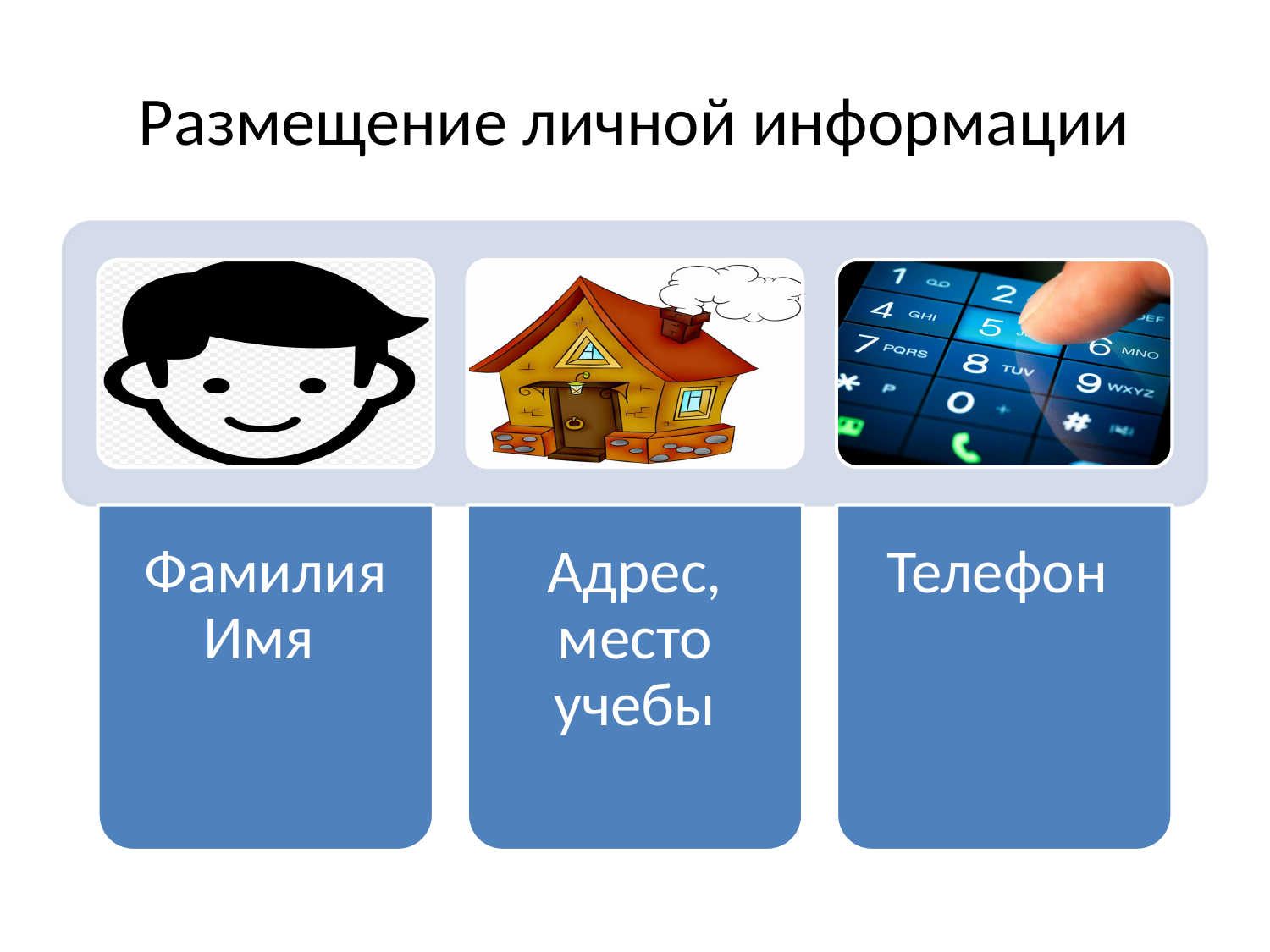

# Размещение личной информации
Фамилия Имя
Адрес, место учебы
Телефон